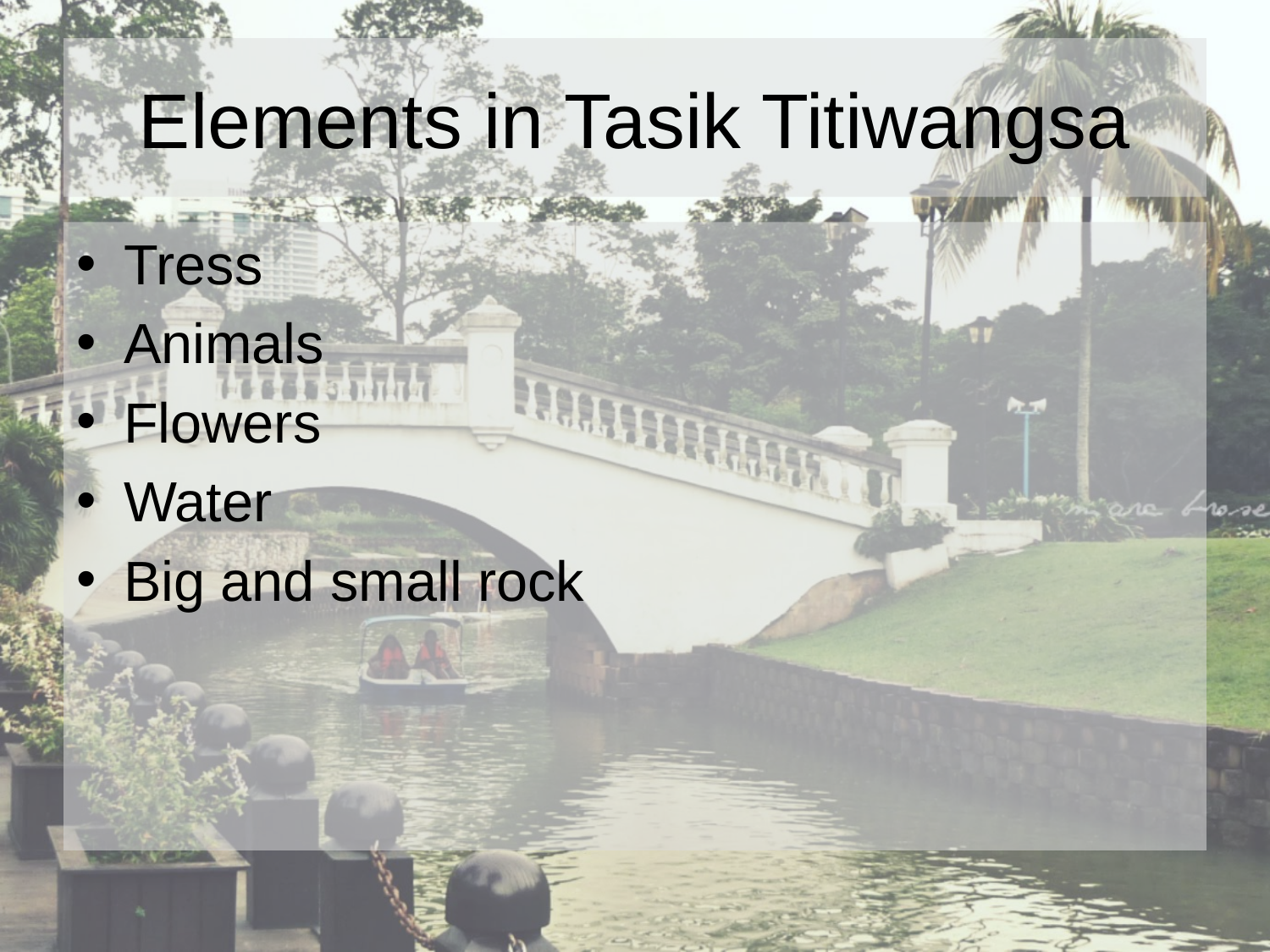

# Elements in Tasik Titiwangsa
Tress
Animals
Flowers
Water
Big and small rock